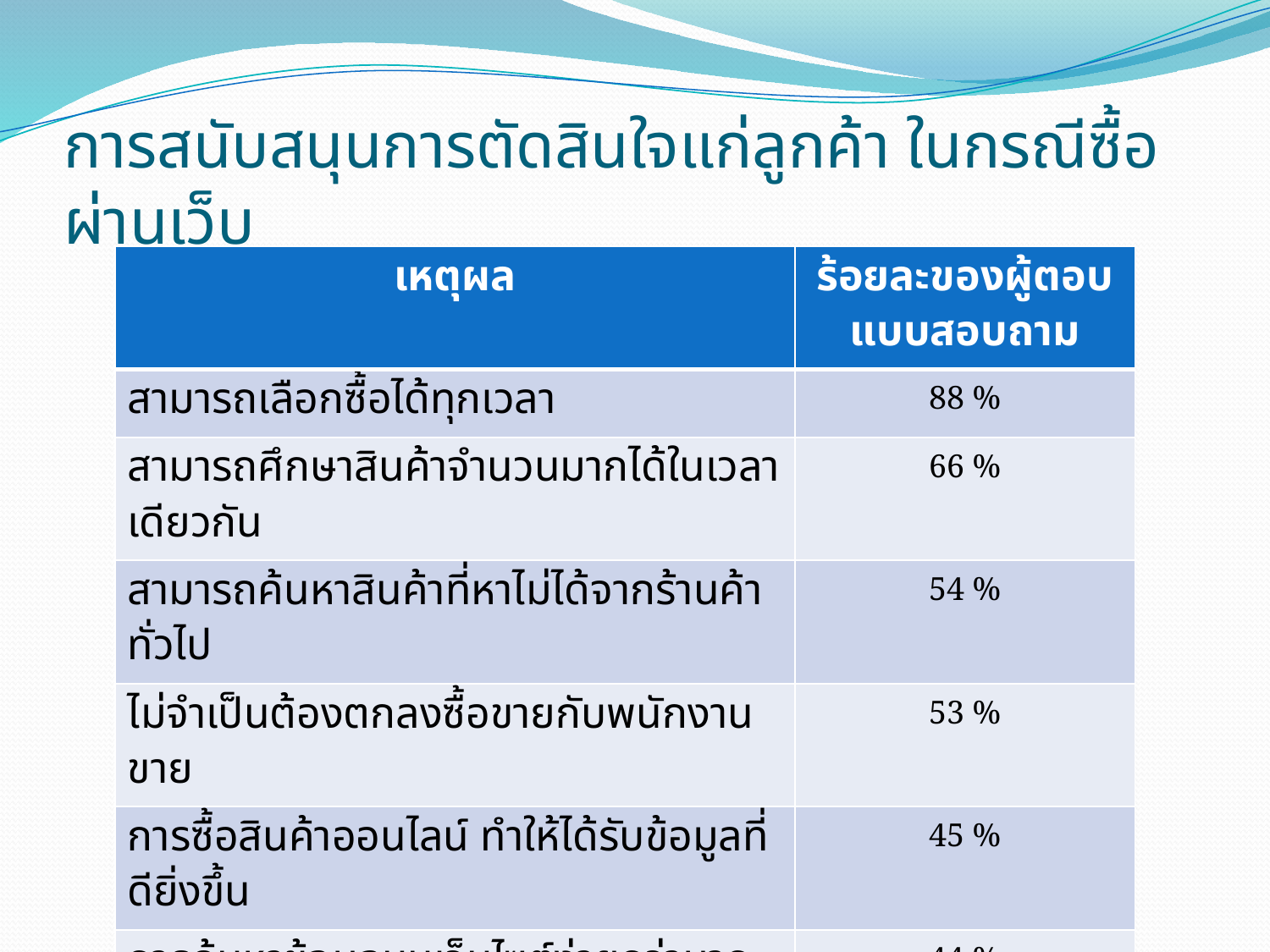

# การสนับสนุนการตัดสินใจแก่ลูกค้า ในกรณีซื้อผ่านเว็บ
| เหตุผล | ร้อยละของผู้ตอบแบบสอบถาม |
| --- | --- |
| สามารถเลือกซื้อได้ทุกเวลา | 88 % |
| สามารถศึกษาสินค้าจำนวนมากได้ในเวลาเดียวกัน | 66 % |
| สามารถค้นหาสินค้าที่หาไม่ได้จากร้านค้าทั่วไป | 54 % |
| ไม่จำเป็นต้องตกลงซื้อขายกับพนักงานขาย | 53 % |
| การซื้อสินค้าออนไลน์ ทำให้ได้รับข้อมูลที่ดียิ่งขึ้น | 45 % |
| การค้นหาข้อมูลบนเว็บไซต์ง่ายกว่ามาก เมื่อเทียบกับการขอความช่วยเหลือจากพนักงานภายในร้าน | 44 % |
| สินค้าออนไลน์มีราคาถูกกว่า | 40 % |
| สินค้าส่วนใหญ่มักมีอยู่ในสต็อก | 40 % |